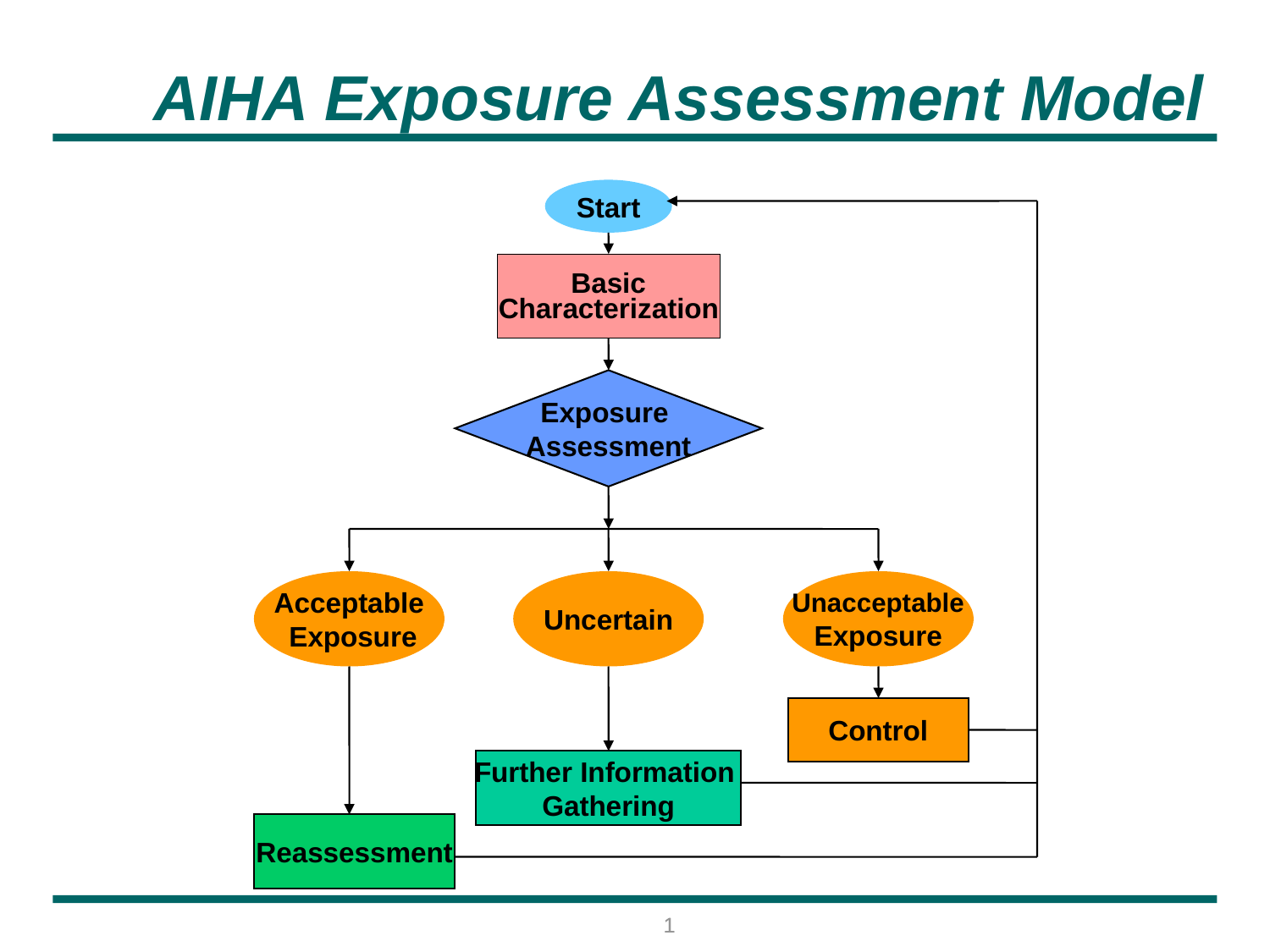

# AIHA Exposure Assessment Model
Start

Basic
Characterization

Exposure
Assessment

Acceptable
 Exposure
Uncertain
Unacceptable
Exposure

Control

Further Information
Gathering

Reassessment

1
1